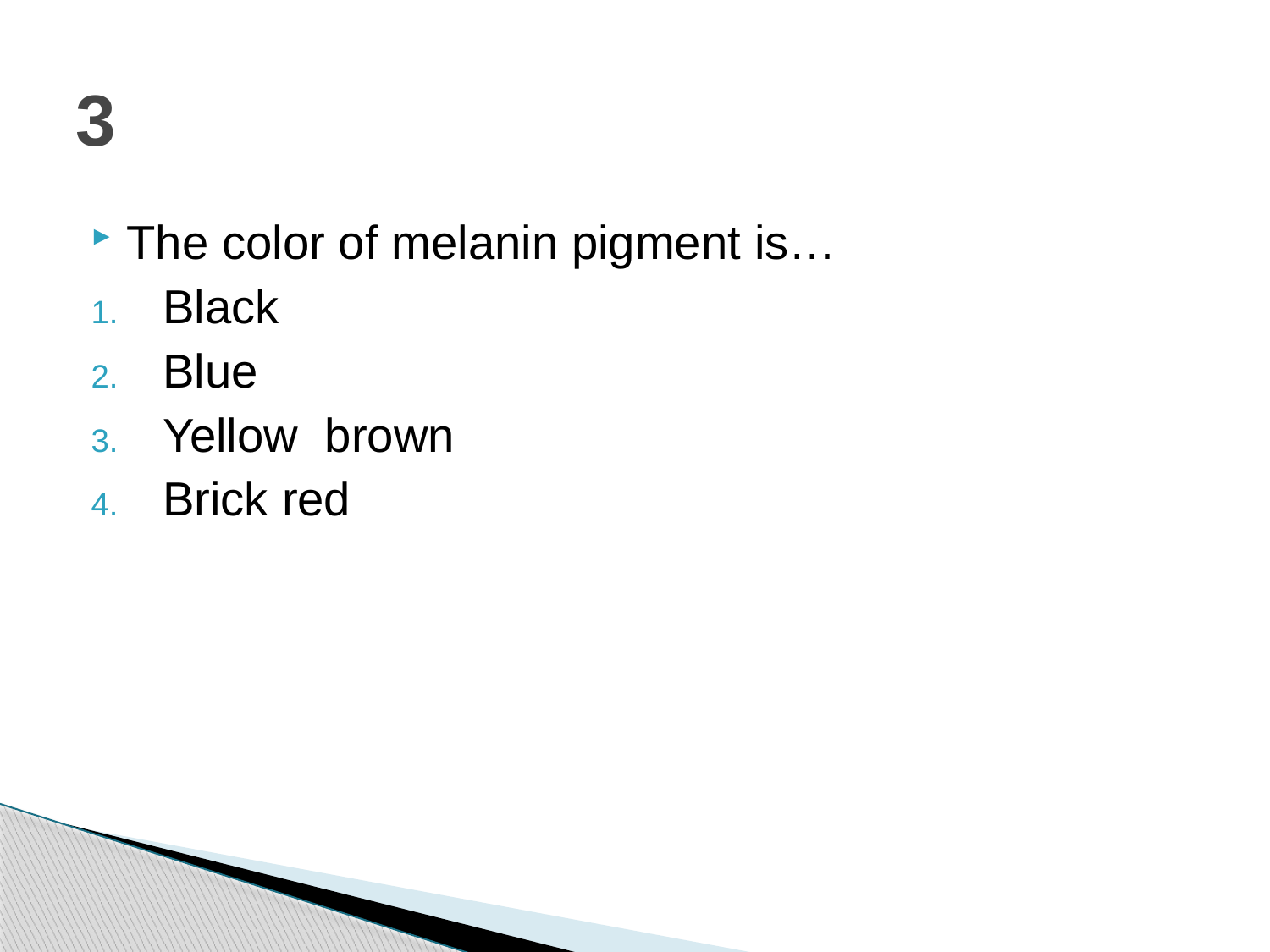

# 3
The color of melanin pigment is…
Black
Blue
Yellow  brown
Brick red